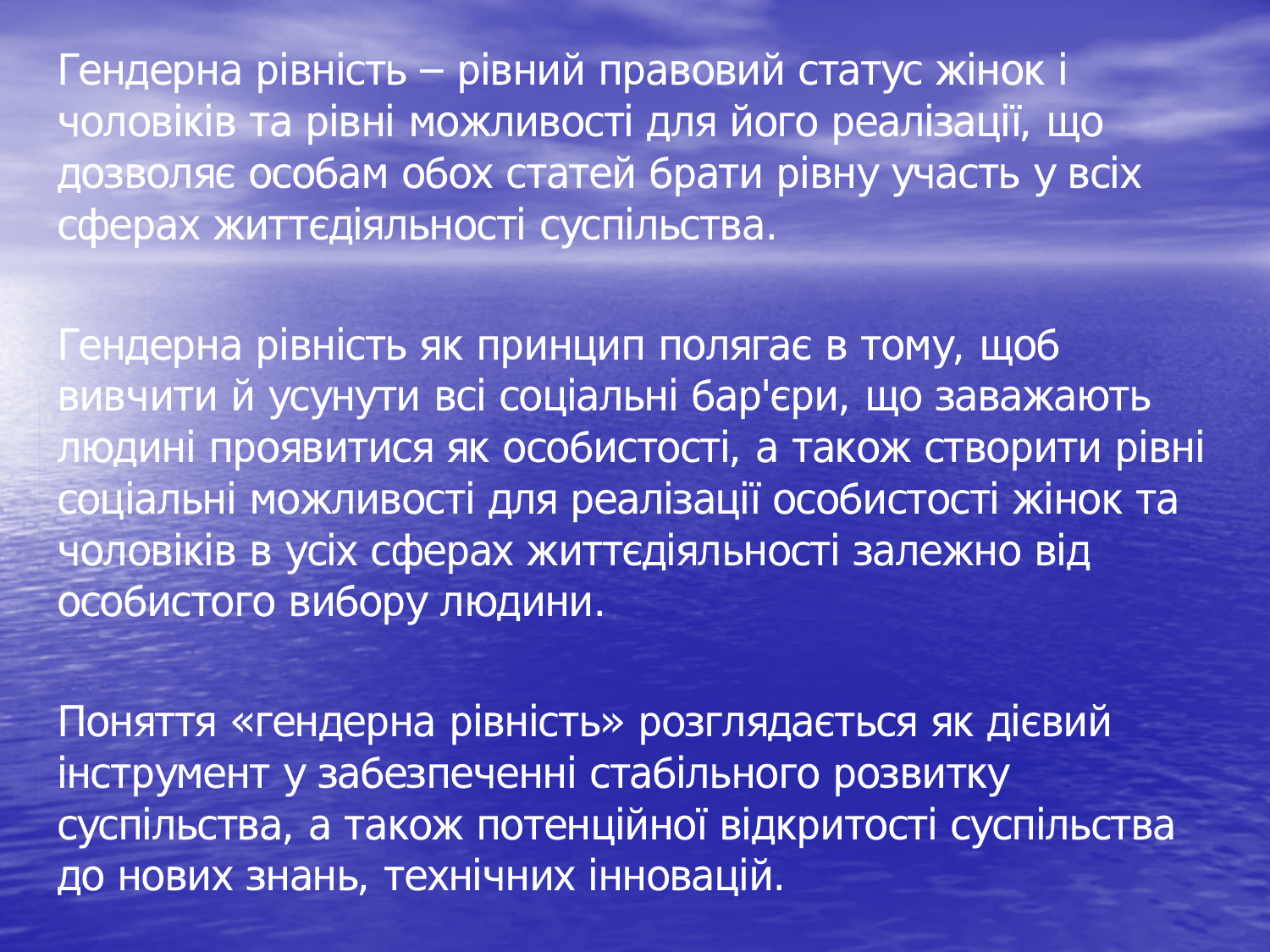

Гендерна рівність – рівний правовий статус жінок і чоловіків та рівні можливості для його реалізації, що дозволяє особам обох статей брати рівну участь у всіх сферах життєдіяльності суспільства.

Гендерна рівність як принцип полягає в тому, щоб вивчити й усунути всі соціальні бар'єри, що заважають людині проявитися як особистості, а також створити рівні соціальні можливості для реалізації особистості жінок та чоловіків в усіх сферах життєдіяльності залежно від особистого вибору людини.

Поняття «гендерна рівність» розглядається як дієвий інструмент у забезпеченні стабільного розвитку суспільства, а також потенційної відкритості суспільства до нових знань, технічних інновацій.